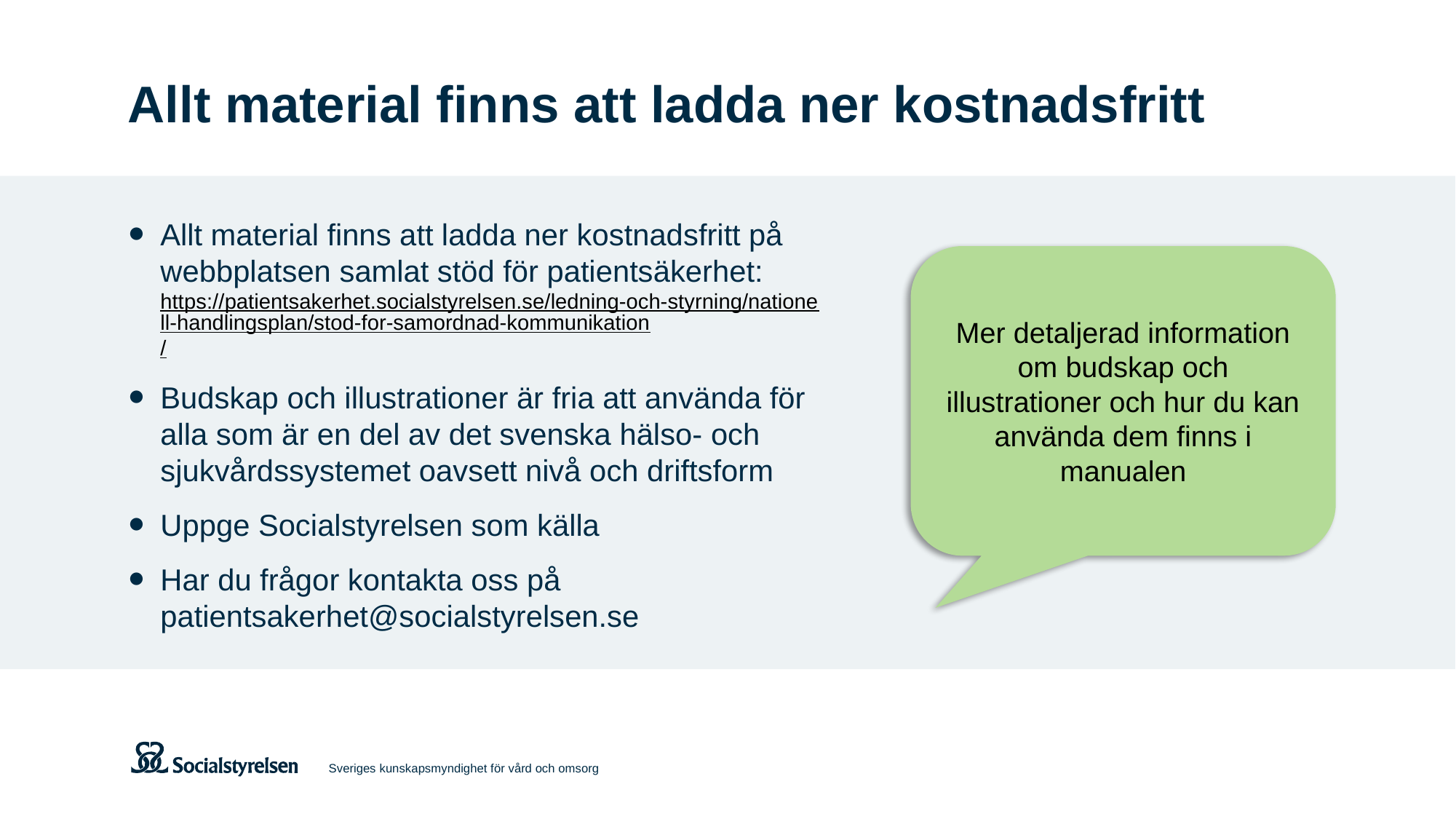

# Allt material finns att ladda ner kostnadsfritt

Allt material finns att ladda ner kostnadsfritt på webbplatsen samlat stöd för patientsäkerhet: https://patientsakerhet.socialstyrelsen.se/ledning-och-styrning/nationell-handlingsplan/stod-for-samordnad-kommunikation/
Budskap och illustrationer är fria att använda för alla som är en del av det svenska hälso- och sjukvårdssystemet oavsett nivå och driftsform
Uppge Socialstyrelsen som källa
Har du frågor kontakta oss på patientsakerhet@socialstyrelsen.se

Mer detaljerad information om budskap och illustrationer och hur du kan använda dem finns i manualen
Sveriges kunskapsmyndighet för vård och omsorg